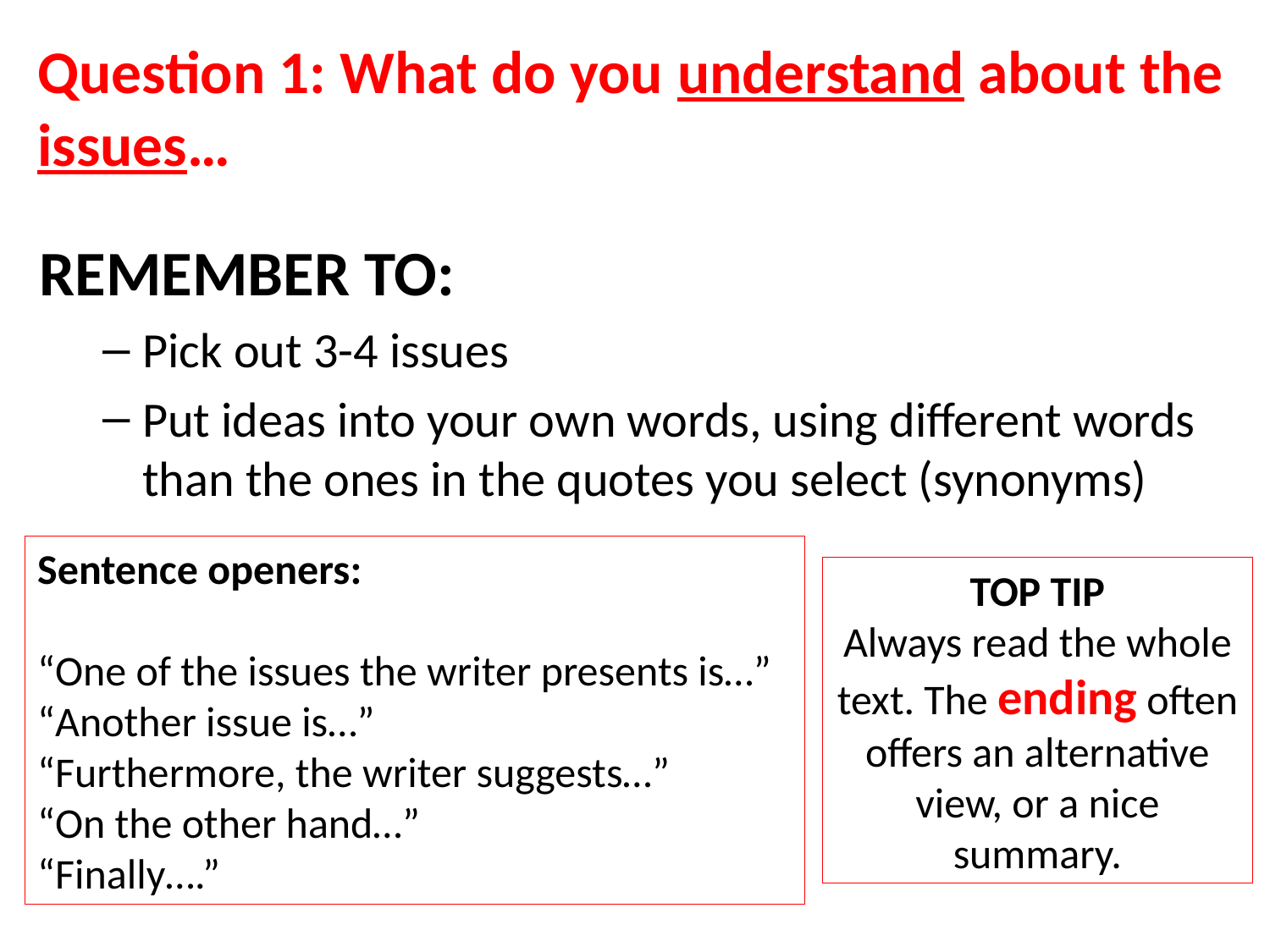

# Question 1: What do you understand about the issues…
REMEMBER TO:
Pick out 3-4 issues
Put ideas into your own words, using different words than the ones in the quotes you select (synonyms)
Sentence openers:

“One of the issues the writer presents is…”
“Another issue is…”
“Furthermore, the writer suggests…”
“On the other hand…”
“Finally….”
TOP TIP
Always read the whole text. The ending often offers an alternative view, or a nice summary.